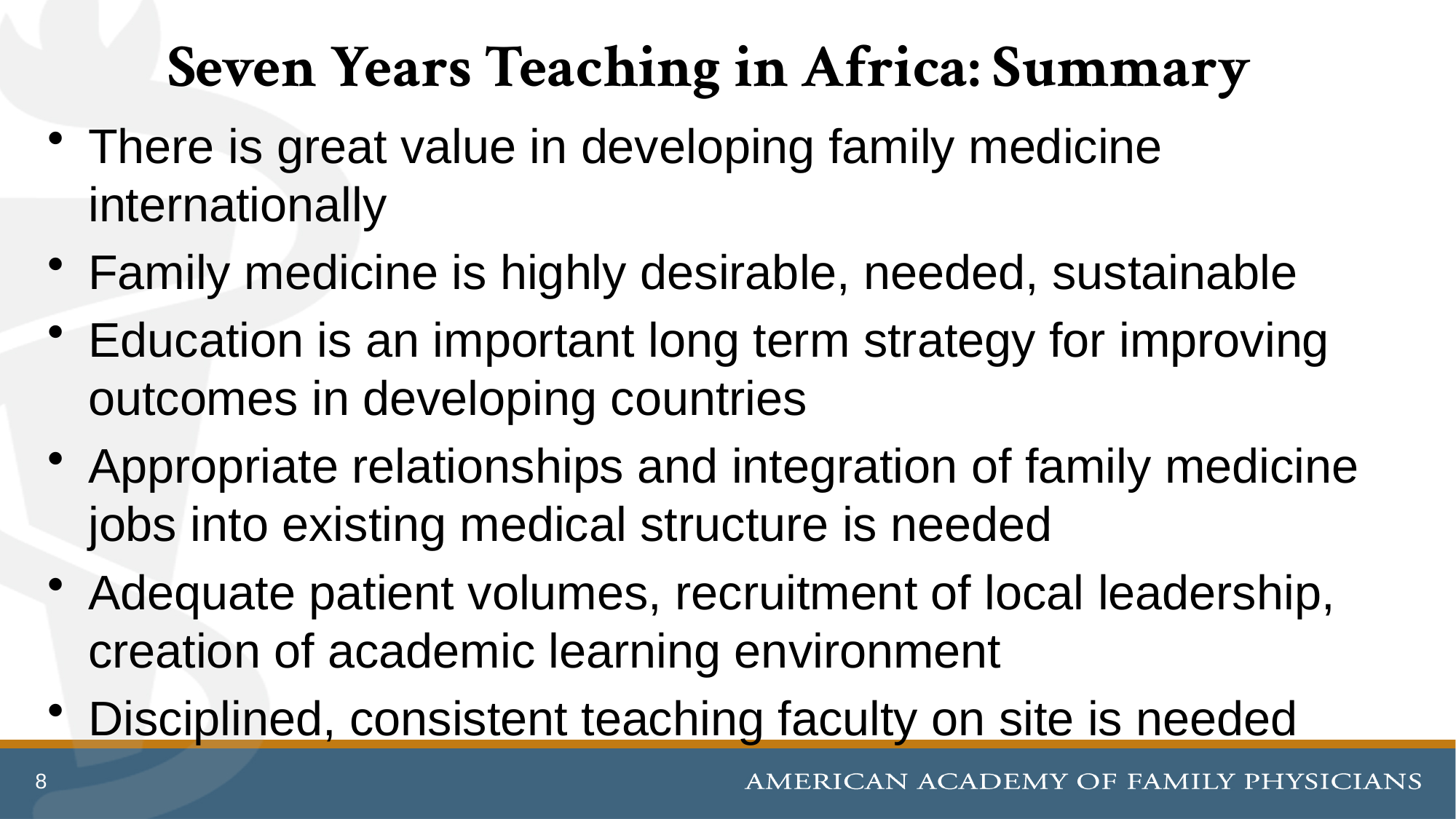

# Seven Years Teaching in Africa: Summary
There is great value in developing family medicine internationally
Family medicine is highly desirable, needed, sustainable
Education is an important long term strategy for improving outcomes in developing countries
Appropriate relationships and integration of family medicine jobs into existing medical structure is needed
Adequate patient volumes, recruitment of local leadership, creation of academic learning environment
Disciplined, consistent teaching faculty on site is needed
8